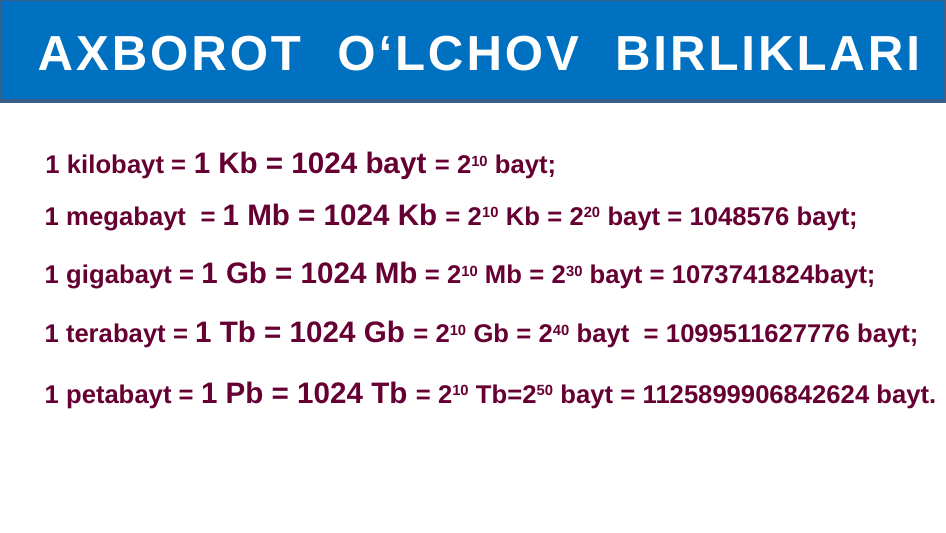

AXBOROT  O‘LCHOV  BIRLIKLARI
1 kilobayt = 1 Kb = 1024 bayt = 210 bayt;
1 megabayt  = 1 Mb = 1024 Kb = 210 Kb = 220 bayt = 1048576 bayt;
1 gigabayt = 1 Gb = 1024 Mb = 210 Mb = 230 bayt = 1073741824bayt;
1 terabayt = 1 Tb = 1024 Gb = 210 Gb = 240 bayt  = 1099511627776 bayt;

1 petabayt = 1 Pb = 1024 Tb = 210 Tb=250 bayt = 1125899906842624 bayt.